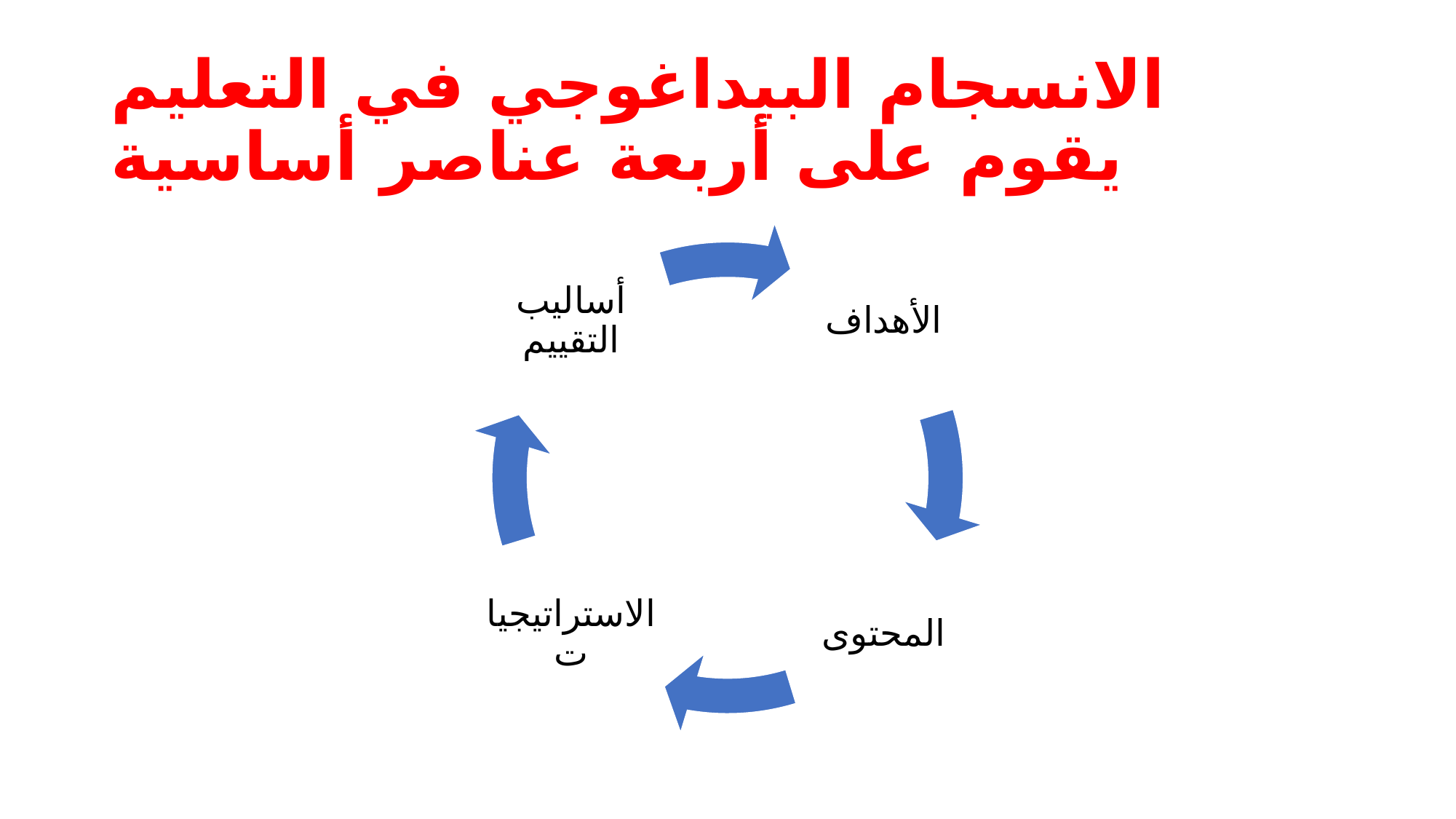

# الانسجام البيداغوجي في التعليم يقوم على أربعة عناصر أساسية
الأهداف
المحتوى
الاستراتيجيات
أساليب التقييم